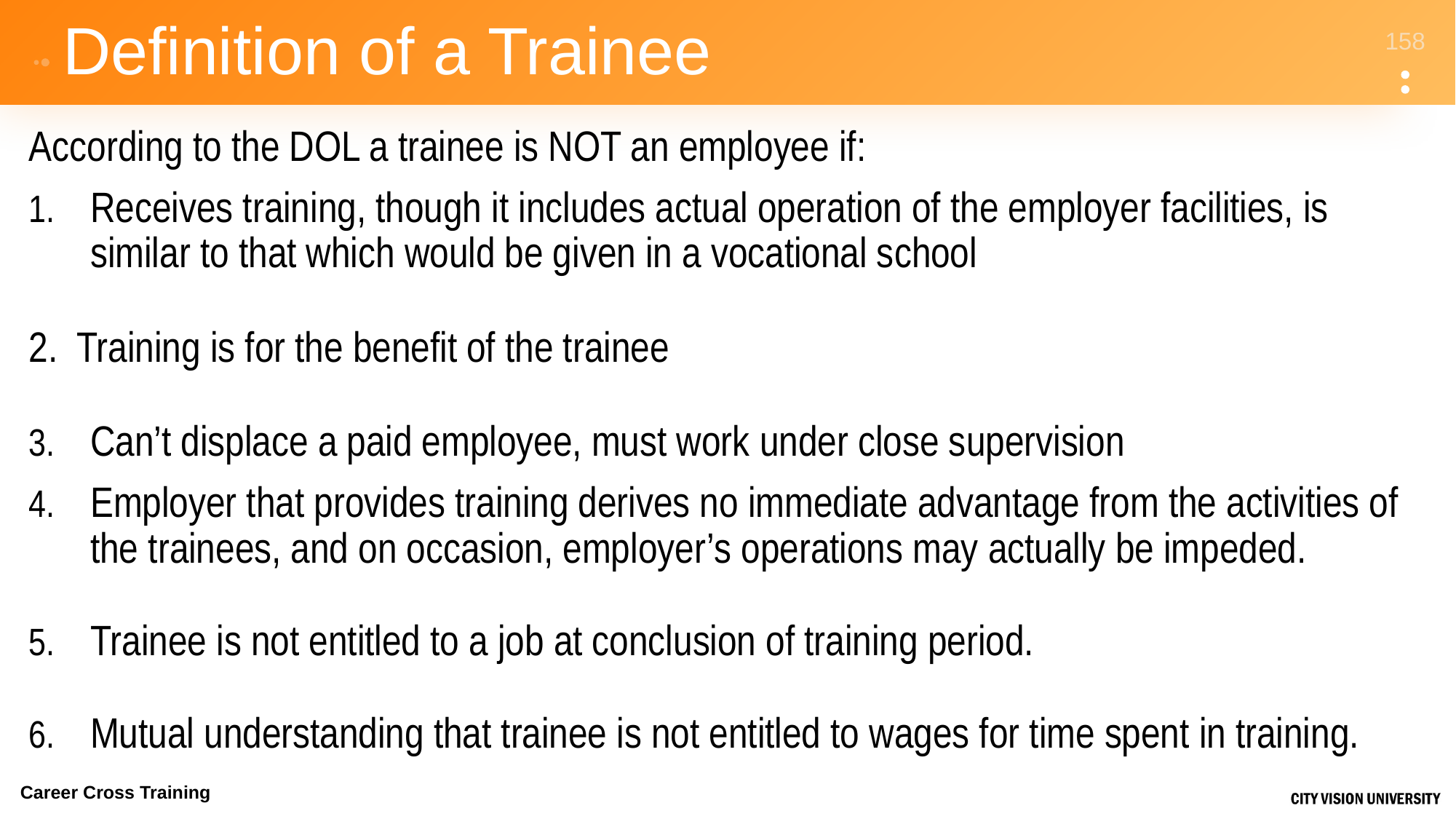

# Definition of a Trainee
According to the DOL a trainee is NOT an employee if:
Receives training, though it includes actual operation of the employer facilities, is similar to that which would be given in a vocational school

2.  Training is for the benefit of the trainee

Can’t displace a paid employee, must work under close supervision
Employer that provides training derives no immediate advantage from the activities of the trainees, and on occasion, employer’s operations may actually be impeded.

Trainee is not entitled to a job at conclusion of training period.

Mutual understanding that trainee is not entitled to wages for time spent in training.